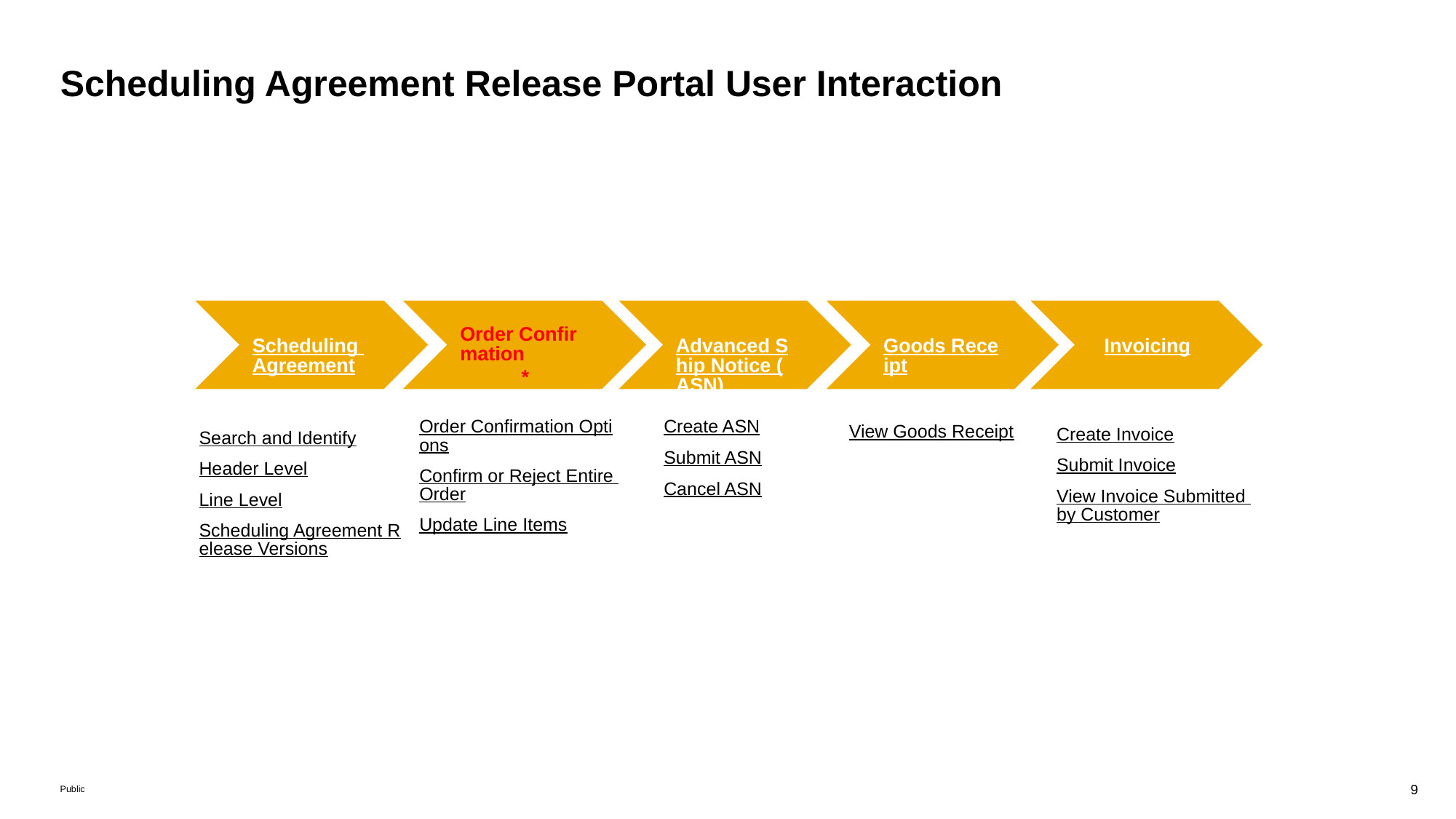

# Scheduling Agreement Release Portal User Interaction
Order Confirmation*
Advanced Ship Notice (ASN)
Goods Receipt
Invoicing
Scheduling Agreement
Order Confirmation Options
Confirm or Reject Entire Order
Update Line Items

Create ASN
Submit ASN
Cancel ASN

View Goods Receipt

Create Invoice
Submit Invoice
View Invoice Submitted by Customer

Search and Identify
Header Level
Line Level
Scheduling Agreement Release Versions